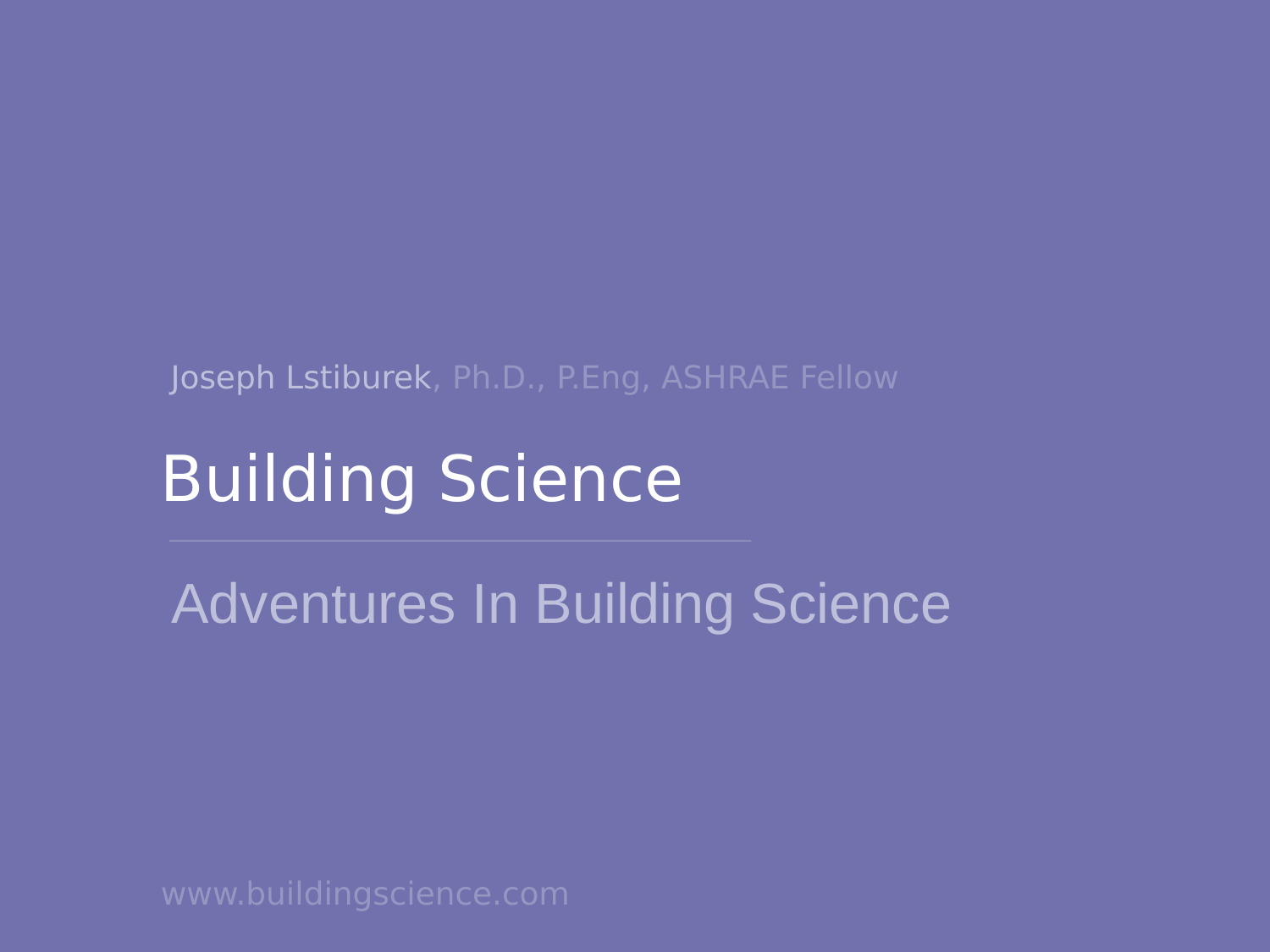

Joseph Lstiburek, Ph.D., P.Eng, ASHRAE Fellow
# Building Science
Adventures In Building Science
www.buildingscience.com